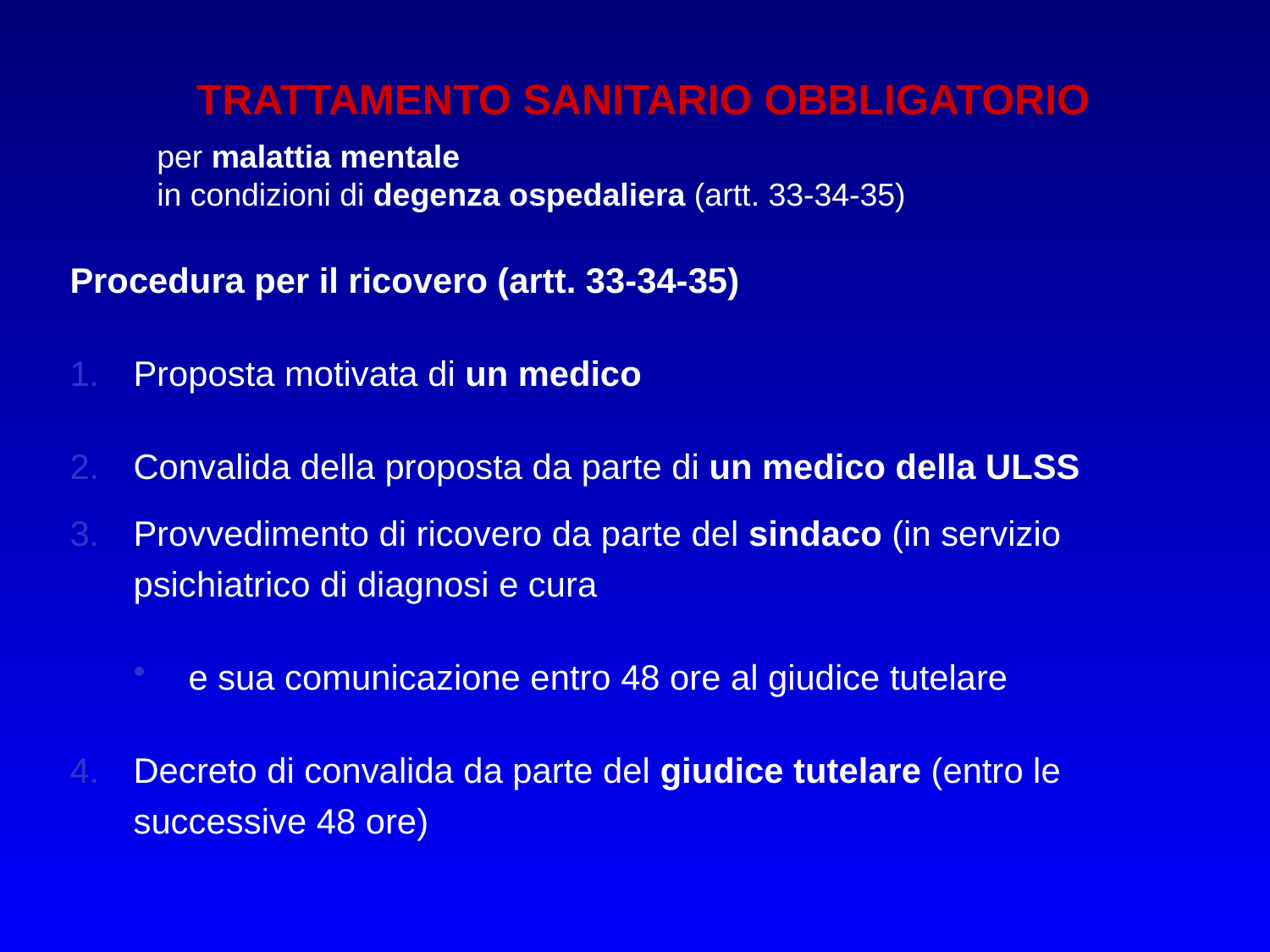

TRATTAMENTO SANITARIO OBBLIGATORIO
per malattia mentale
in condizioni di degenza ospedaliera (artt. 33-34-35)
Procedura per il ricovero (artt. 33-34-35)
Proposta motivata di un medico
Convalida della proposta da parte di un medico della ULSS
Provvedimento di ricovero da parte del sindaco (in servizio psichiatrico di diagnosi e cura
e sua comunicazione entro 48 ore al giudice tutelare
Decreto di convalida da parte del giudice tutelare (entro le successive 48 ore)